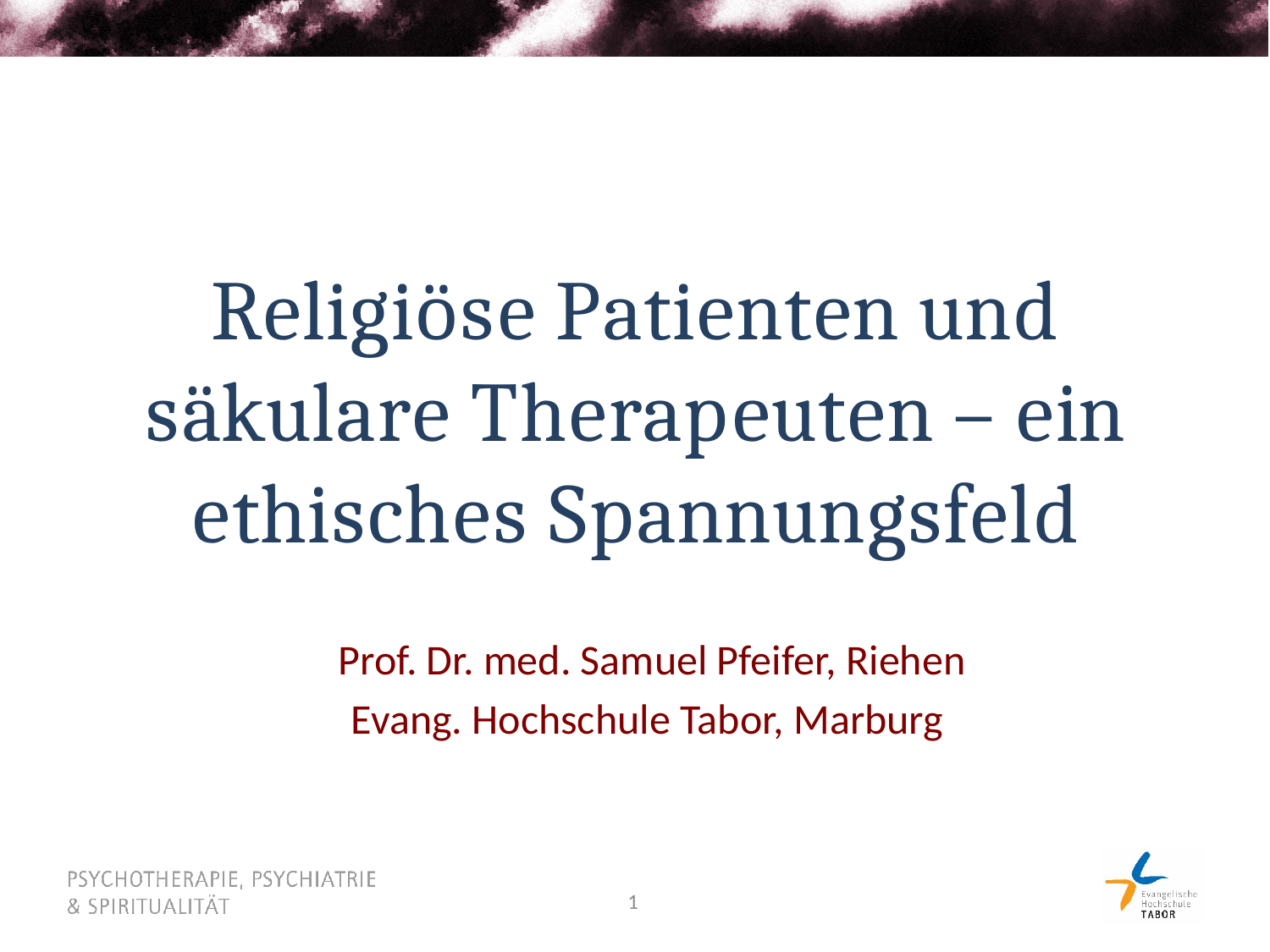

# Religiöse Patienten und säkulare Therapeuten – ein ethisches Spannungsfeld
Prof. Dr. med. Samuel Pfeifer, Riehen
Evang. Hochschule Tabor, Marburg